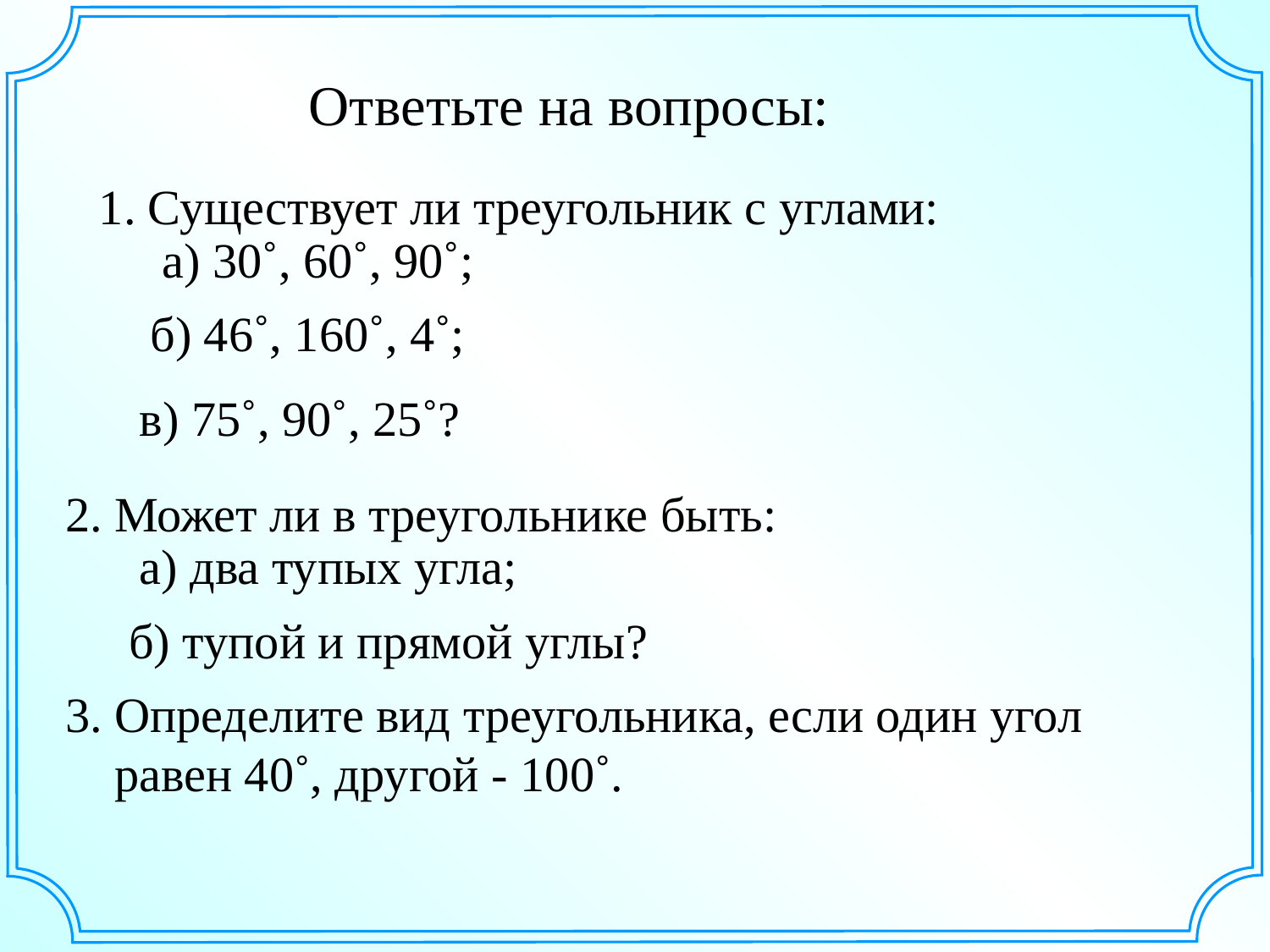

Ответьте на вопросы:
 1. Существует ли треугольник с углами:
 а) 30˚, 60˚, 90˚;
б) 46˚, 160˚, 4˚;
в) 75˚, 90˚, 25˚?
2. Может ли в треугольнике быть:
а) два тупых угла;
б) тупой и прямой углы?
3. Определите вид треугольника, если один угол
    равен 40˚, другой - 100˚.